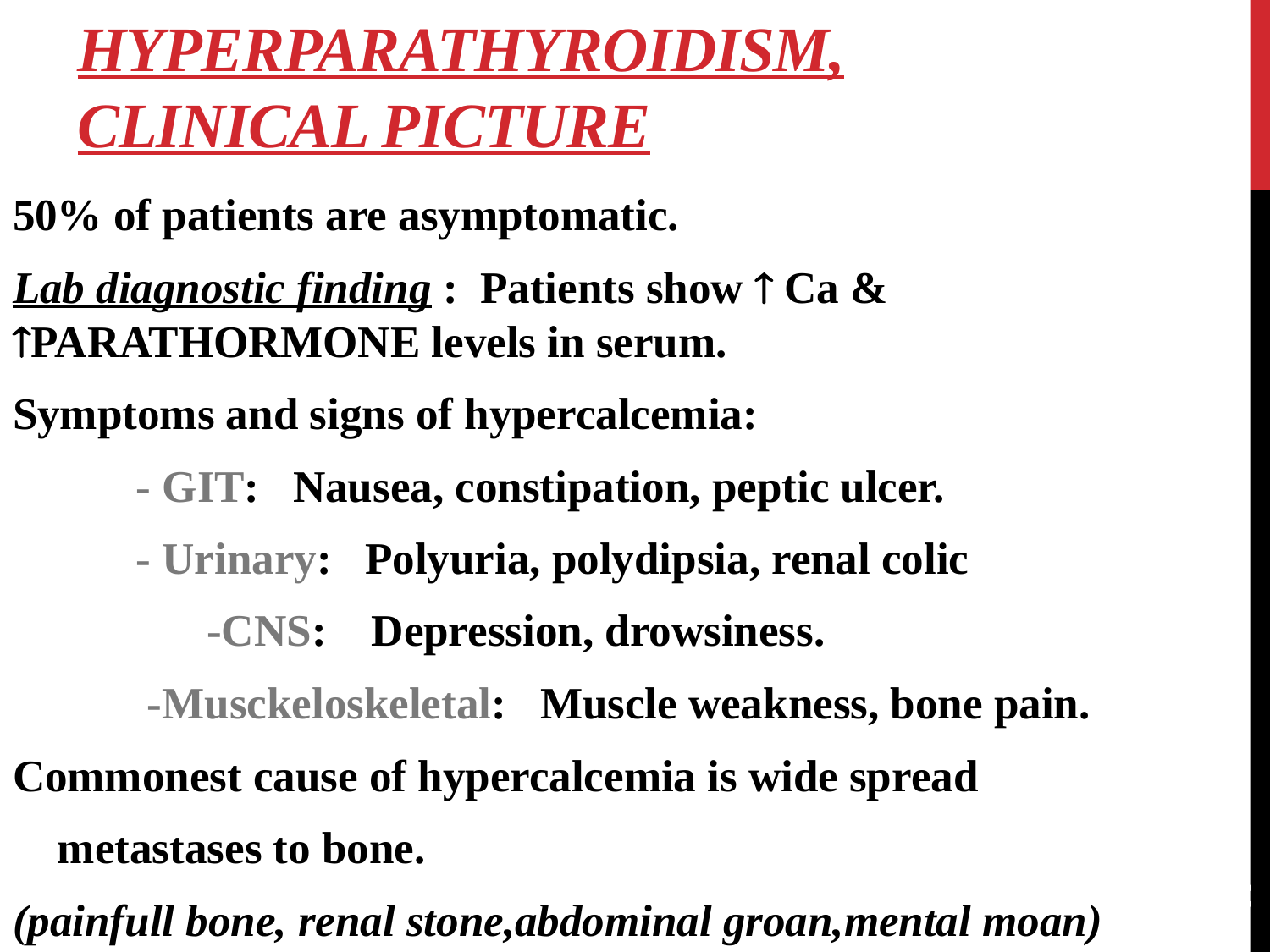

# Hyperparathyroidism, clinical picture
50% of patients are asymptomatic.
Lab diagnostic finding :  Patients show ↑ Ca & ↑PARATHORMONE levels in serum.
Symptoms and signs of hypercalcemia:
           - GIT:   Nausea, constipation, peptic ulcer.
           - Urinary:   Polyuria, polydipsia, renal colic
	       -CNS:    Depression, drowsiness.
            -Musckeloskeletal:   Muscle weakness, bone pain.
Commonest cause of hypercalcemia is wide spread
    metastases to bone.
(painfull bone, renal stone,abdominal groan,mental moan)
47